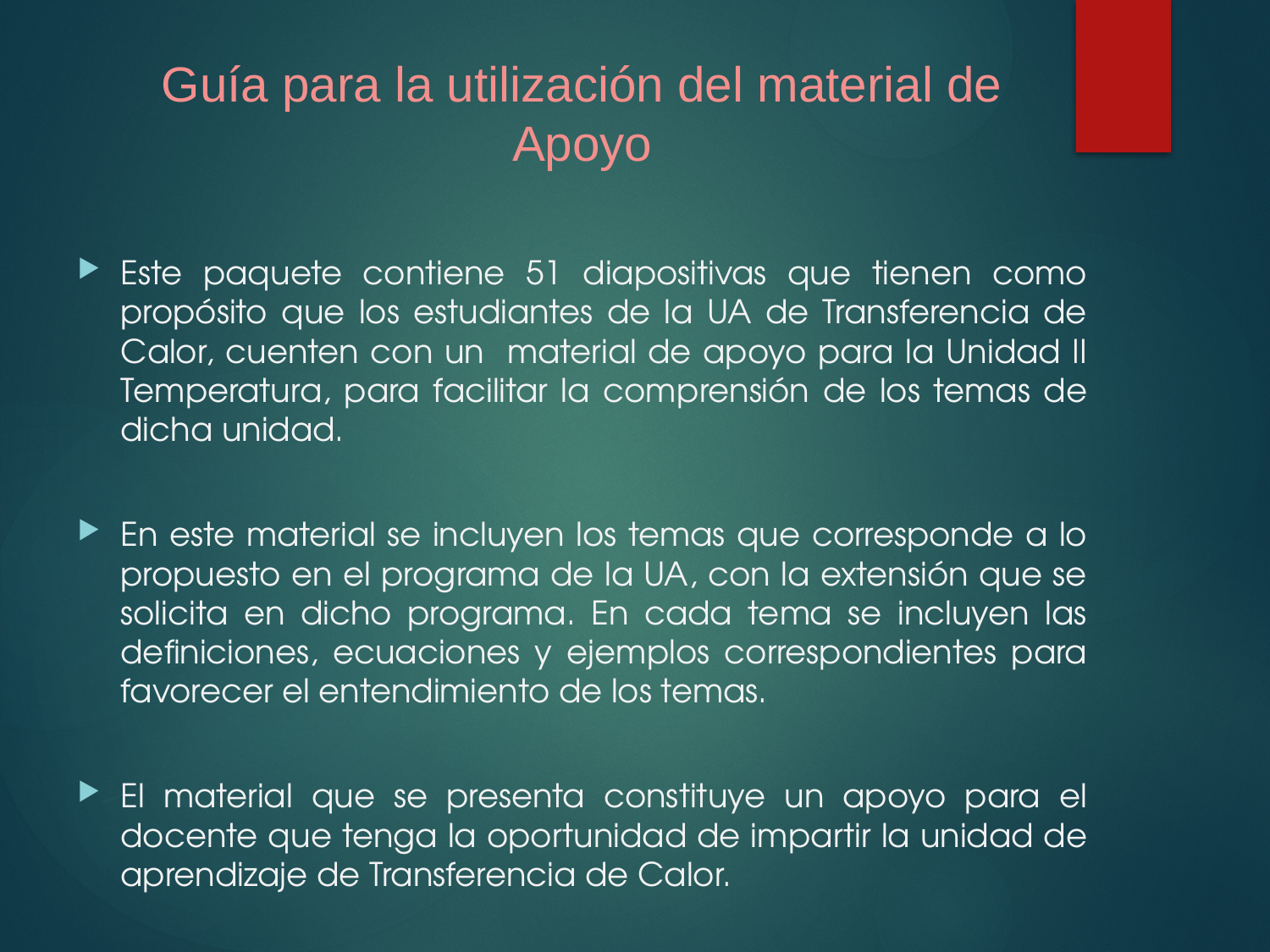

# Guía para la utilización del material de Apoyo
Este paquete contiene 51 diapositivas que tienen como propósito que los estudiantes de la UA de Transferencia de Calor, cuenten con un  material de apoyo para la Unidad II Temperatura, para facilitar la comprensión de los temas de dicha unidad.

En este material se incluyen los temas que corresponde a lo propuesto en el programa de la UA, con la extensión que se solicita en dicho programa. En cada tema se incluyen las definiciones, ecuaciones y ejemplos correspondientes para favorecer el entendimiento de los temas.

El material que se presenta constituye un apoyo para el docente que tenga la oportunidad de impartir la unidad de aprendizaje de Transferencia de Calor.